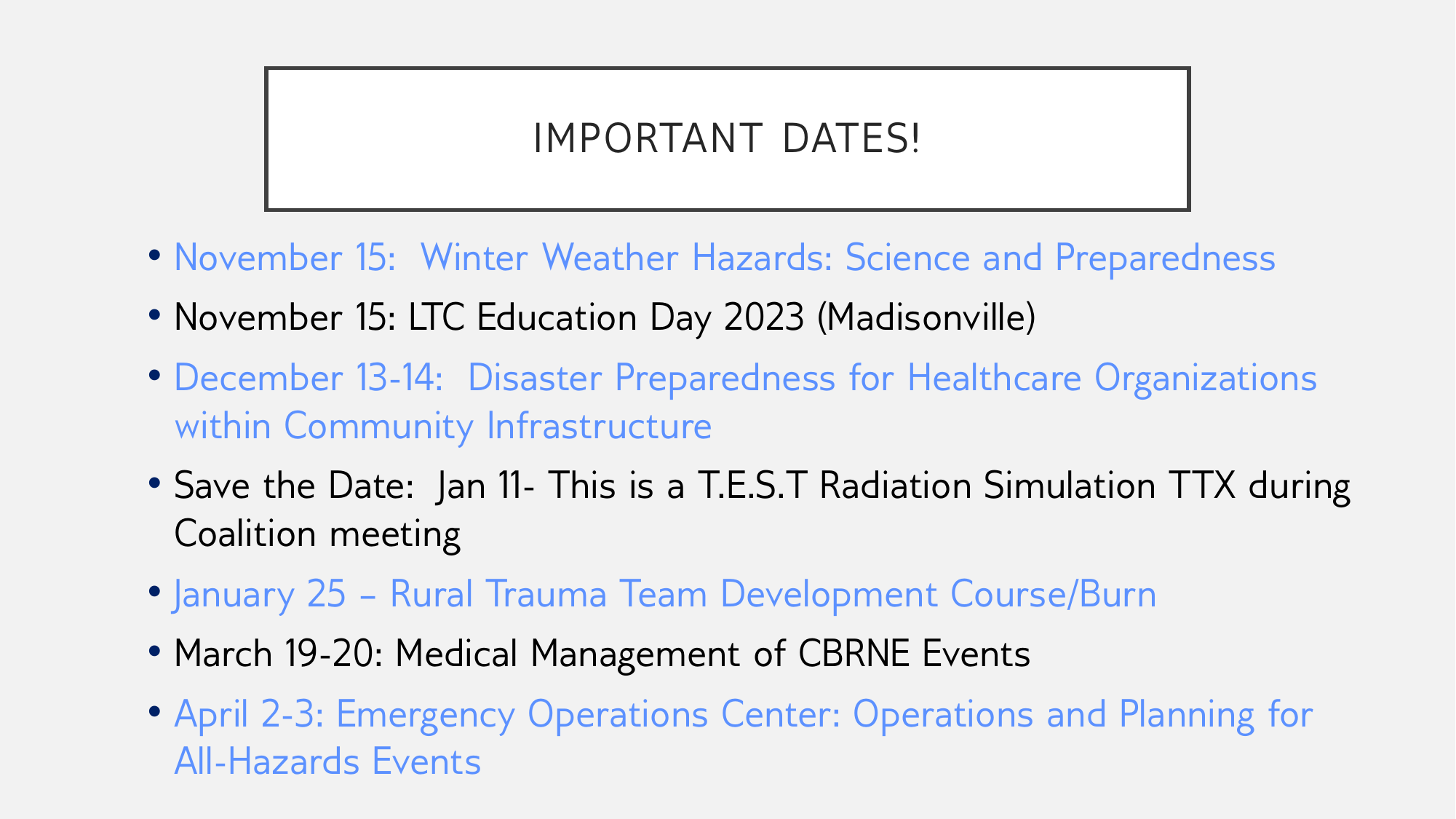

# Important Dates!
November 15:  Winter Weather Hazards: Science and Preparedness
November 15: LTC Education Day 2023 (Madisonville)
December 13-14:  Disaster Preparedness for Healthcare Organizations within Community Infrastructure
Save the Date:  Jan 11- This is a T.E.S.T Radiation Simulation TTX during Coalition meeting
January 25 – Rural Trauma Team Development Course/Burn
March 19-20: Medical Management of CBRNE Events
April 2-3: Emergency Operations Center: Operations and Planning for All-Hazards Events